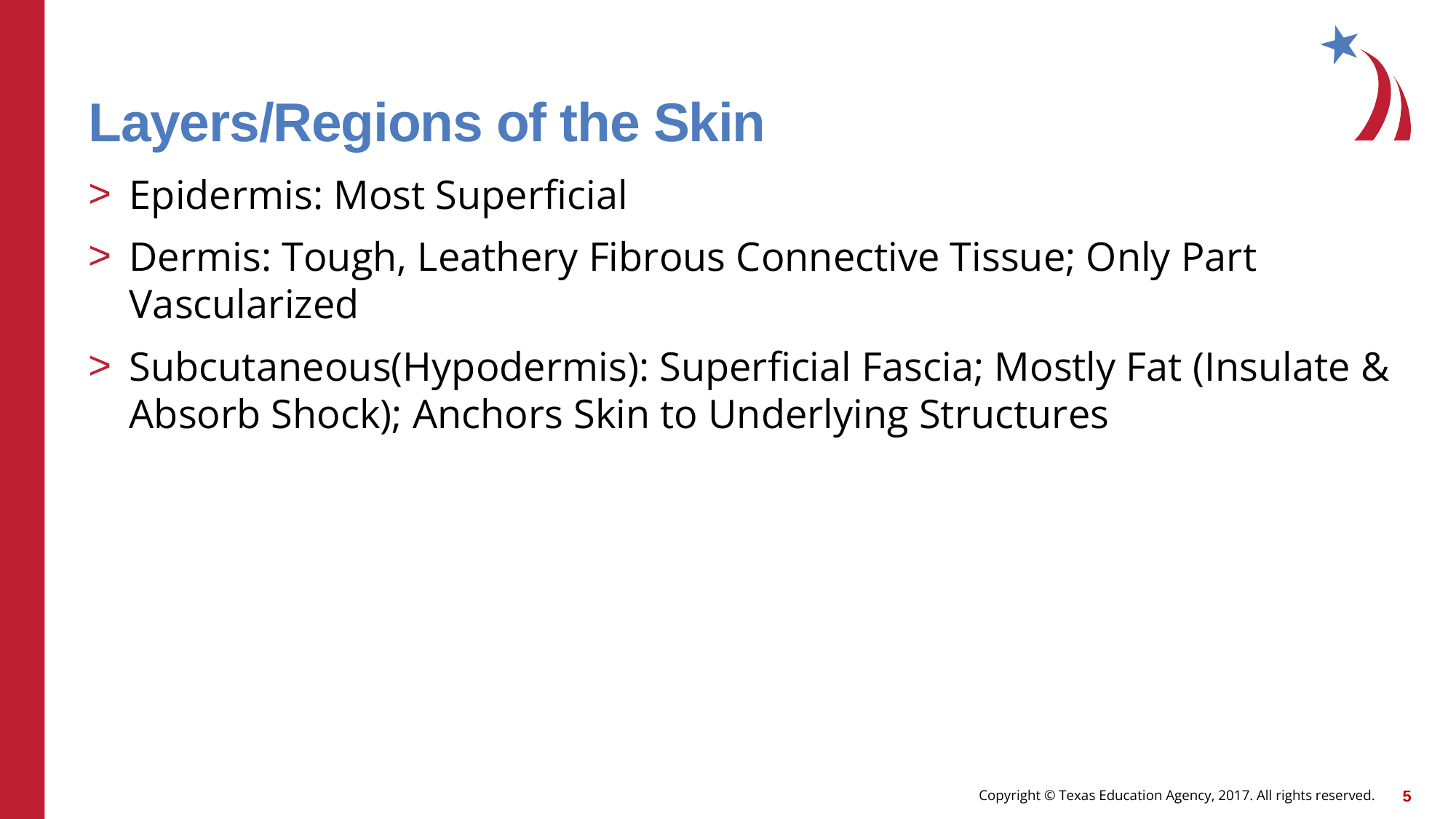

# Layers/Regions of the Skin
Epidermis: Most Superficial
Dermis: Tough, Leathery Fibrous Connective Tissue; Only Part Vascularized
Subcutaneous(Hypodermis): Superficial Fascia; Mostly Fat (Insulate & Absorb Shock); Anchors Skin to Underlying Structures